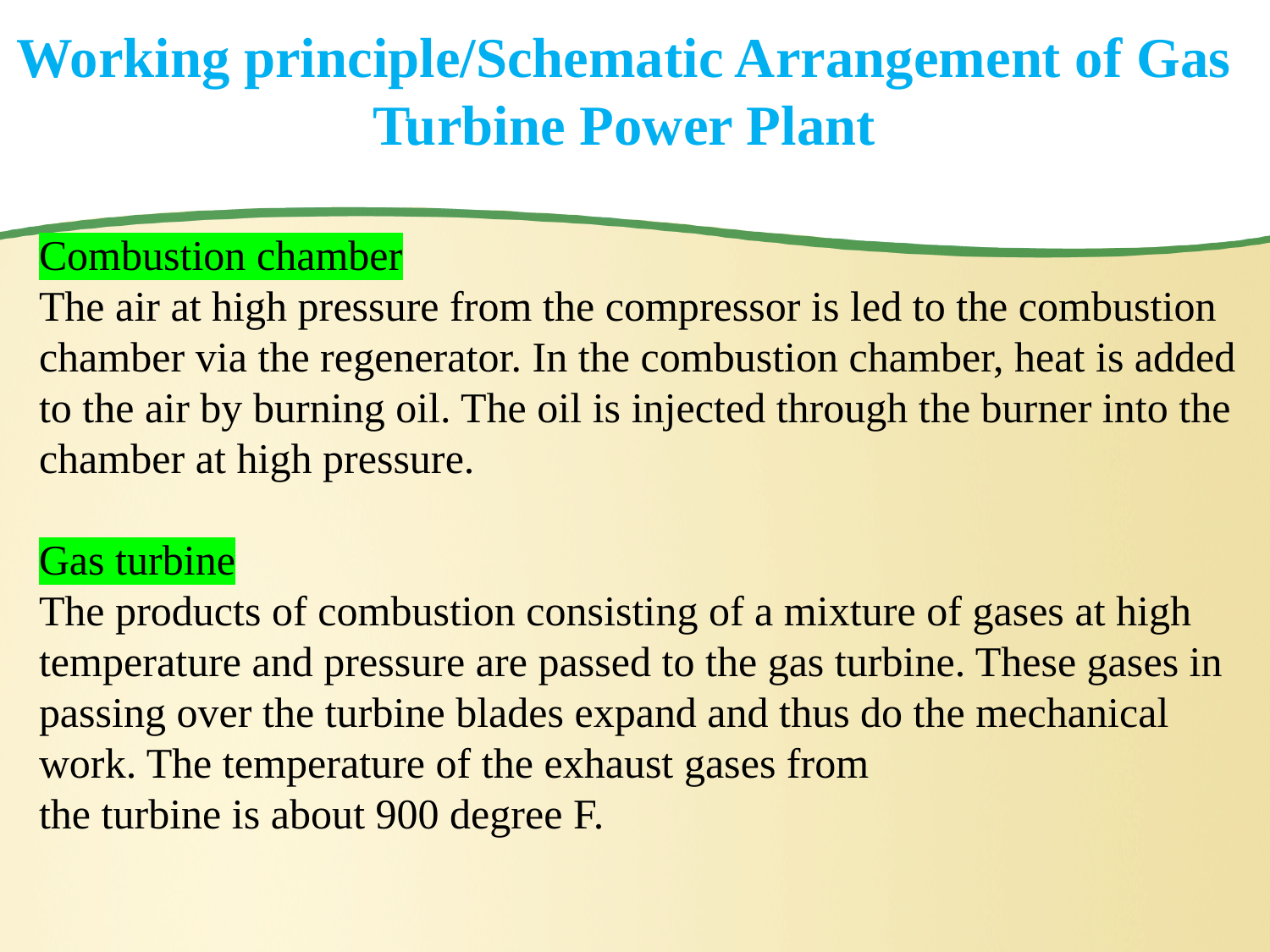

# Working principle/Schematic Arrangement of Gas Turbine Power Plant
Combustion chamber
The air at high pressure from the compressor is led to the combustion chamber via the regenerator. In the combustion chamber, heat is added to the air by burning oil. The oil is injected through the burner into the chamber at high pressure.

Gas turbine
The products of combustion consisting of a mixture of gases at high temperature and pressure are passed to the gas turbine. These gases in passing over the turbine blades expand and thus do the mechanical work. The temperature of the exhaust gases from
the turbine is about 900 degree F.